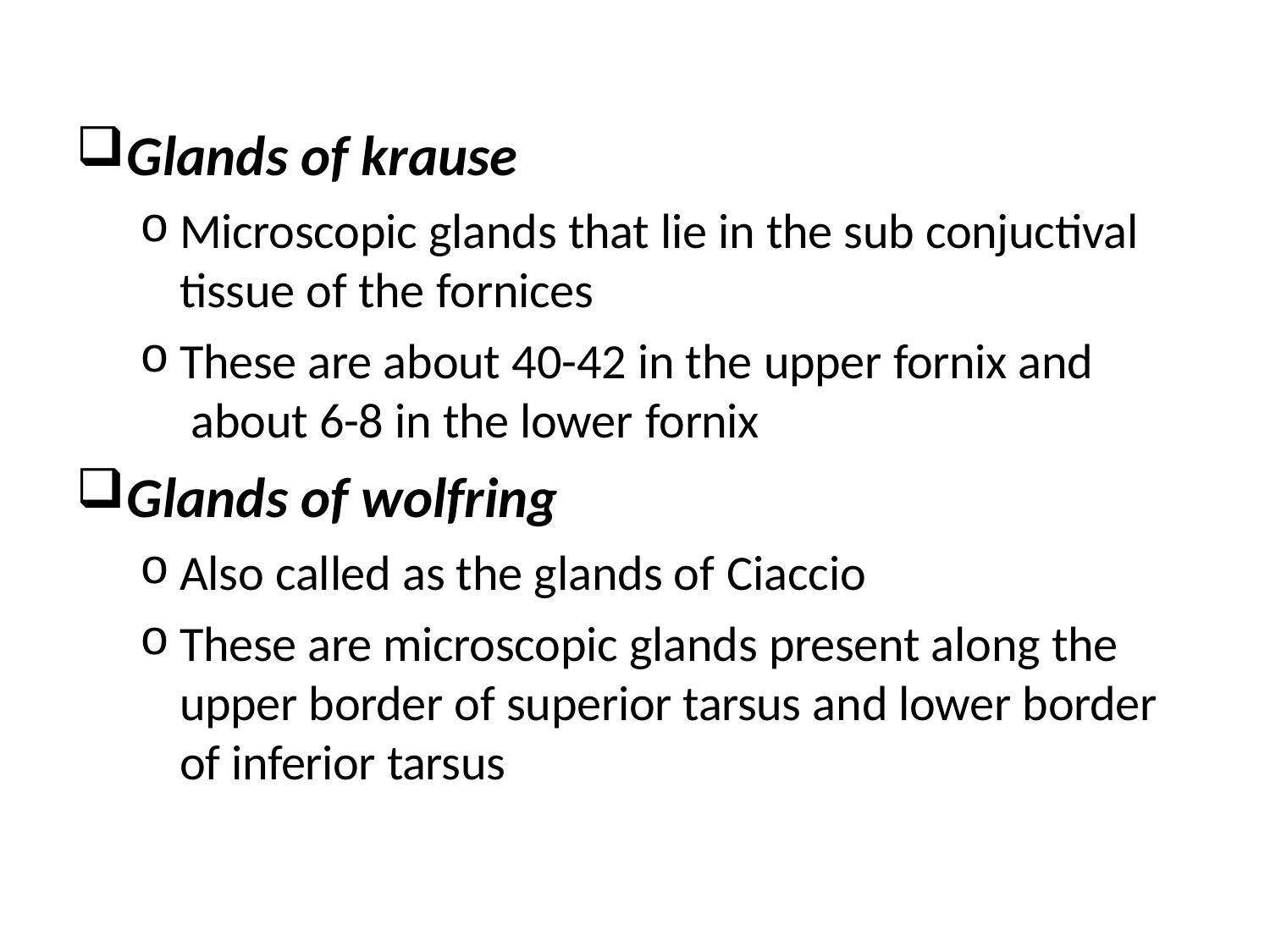

Glands of krause
Microscopic glands that lie in the sub conjuctival  tissue of the fornices
These are about 40-42 in the upper fornix and  about 6-8 in the lower fornix
Glands of wolfring
Also called as the glands of Ciaccio
These are microscopic glands present along the  upper border of superior tarsus and lower border  of inferior tarsus